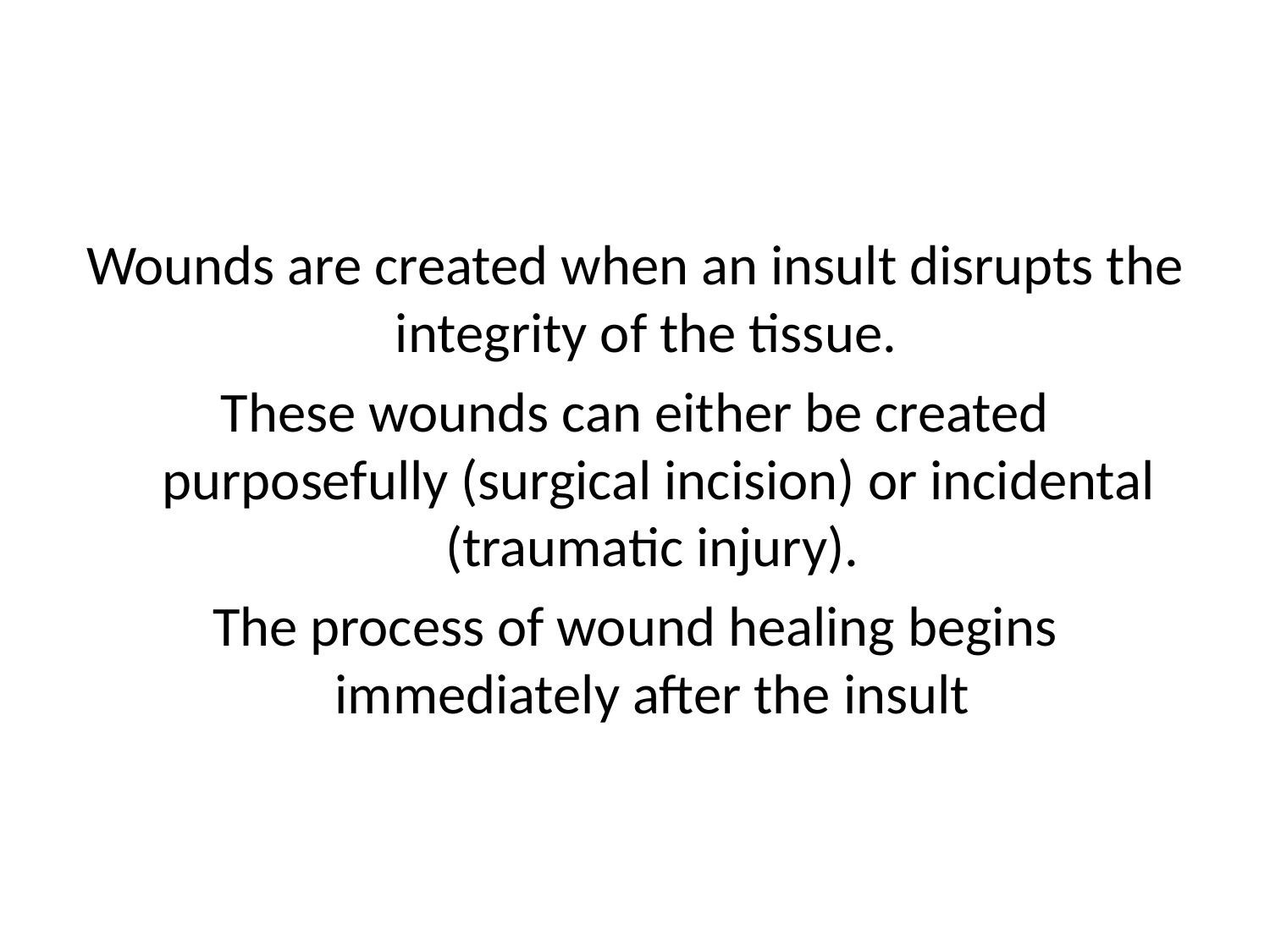

Wounds are created when an insult disrupts the integrity of the tissue.
These wounds can either be created purposefully (surgical incision) or incidental (traumatic injury).
The process of wound healing begins immediately after the insult